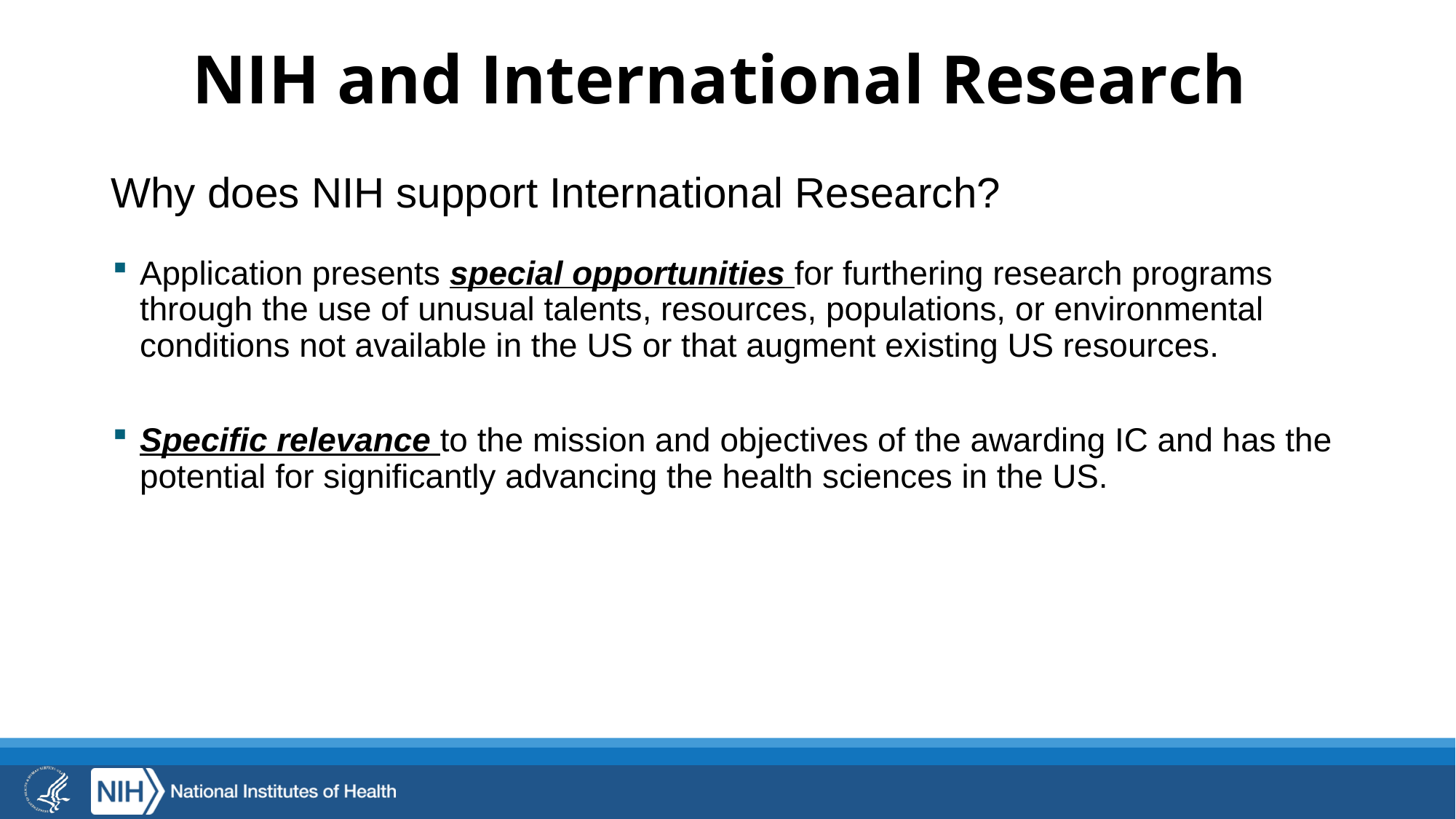

# NIH and International Research
Why does NIH support International Research?

Application presents special opportunities for furthering research programs through the use of unusual talents, resources, populations, or environmental conditions not available in the US or that augment existing US resources.

Specific relevance to the mission and objectives of the awarding IC and has the potential for significantly advancing the health sciences in the US.